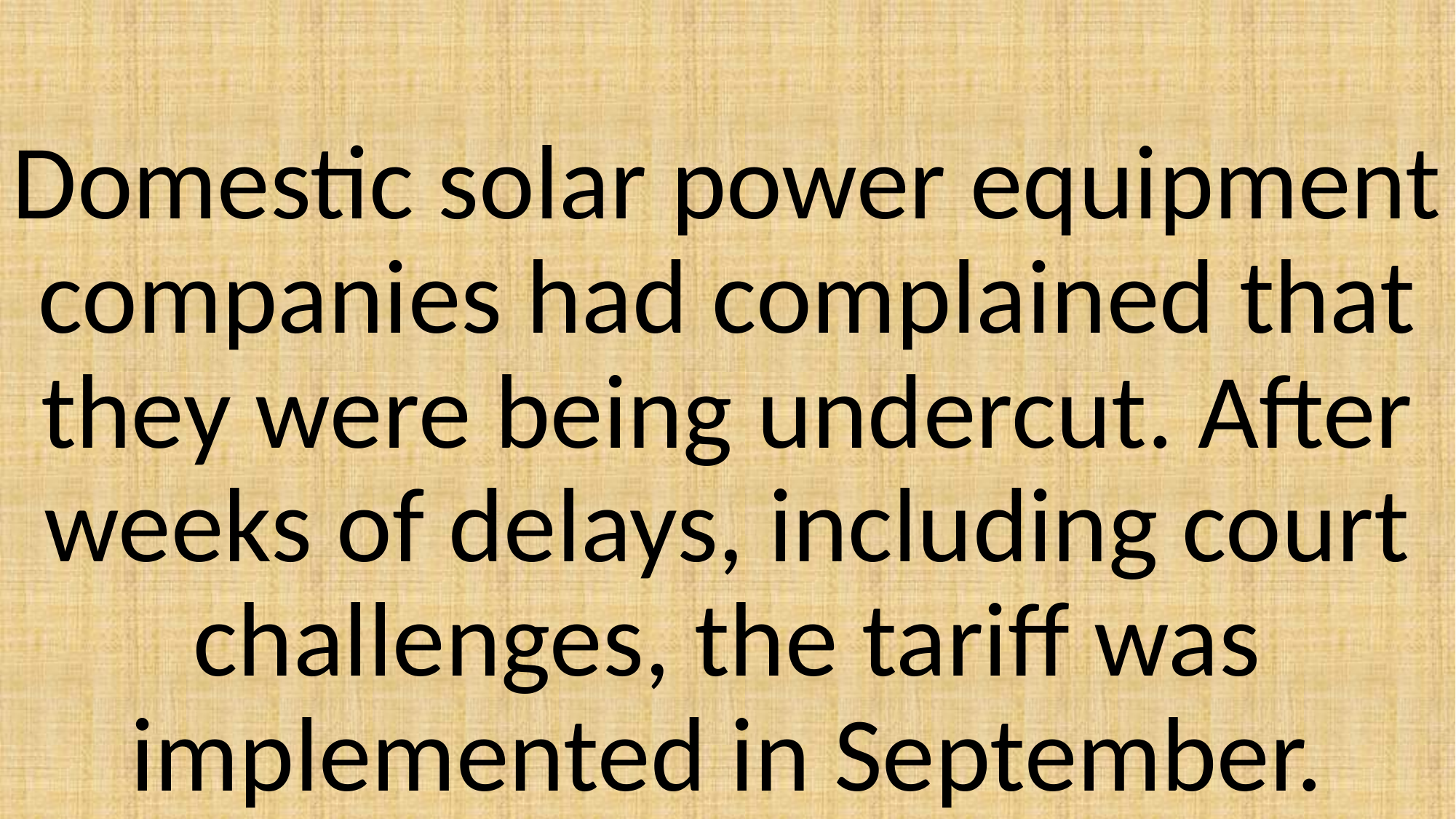

# Domestic solar power equipment companies had complained that they were being undercut. After weeks of delays, including court challenges, the tariff was implemented in September.